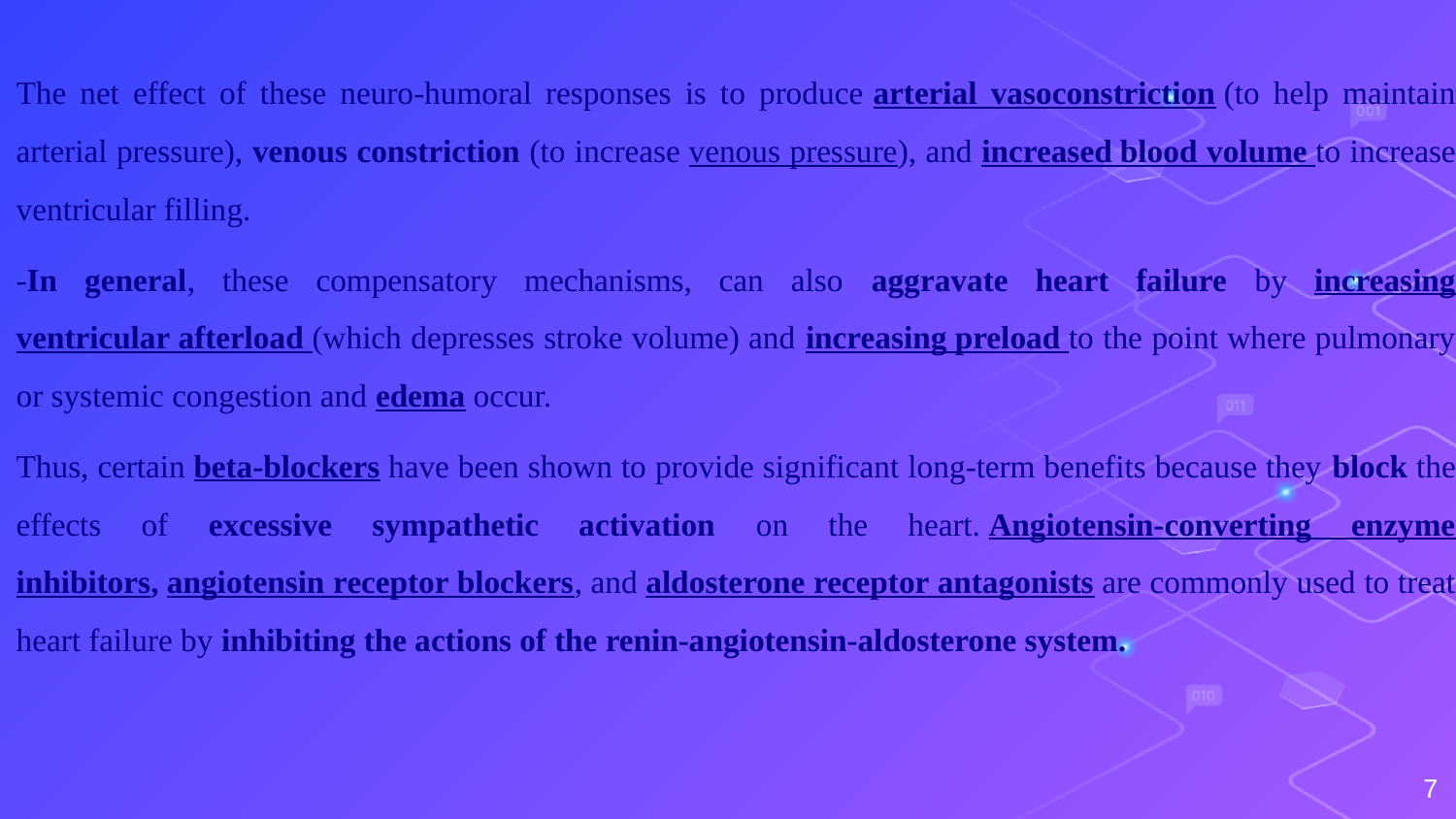

The net effect of these neuro-humoral responses is to produce arterial vasoconstriction (to help maintain arterial pressure), venous constriction (to increase venous pressure), and increased blood volume to increase ventricular filling.
-In general, these compensatory mechanisms, can also aggravate heart failure by increasing ventricular afterload (which depresses stroke volume) and increasing preload to the point where pulmonary or systemic congestion and edema occur.
Thus, certain beta-blockers have been shown to provide significant long-term benefits because they block the effects of excessive sympathetic activation on the heart. Angiotensin-converting enzyme inhibitors, angiotensin receptor blockers, and aldosterone receptor antagonists are commonly used to treat heart failure by inhibiting the actions of the renin-angiotensin-aldosterone system.

7